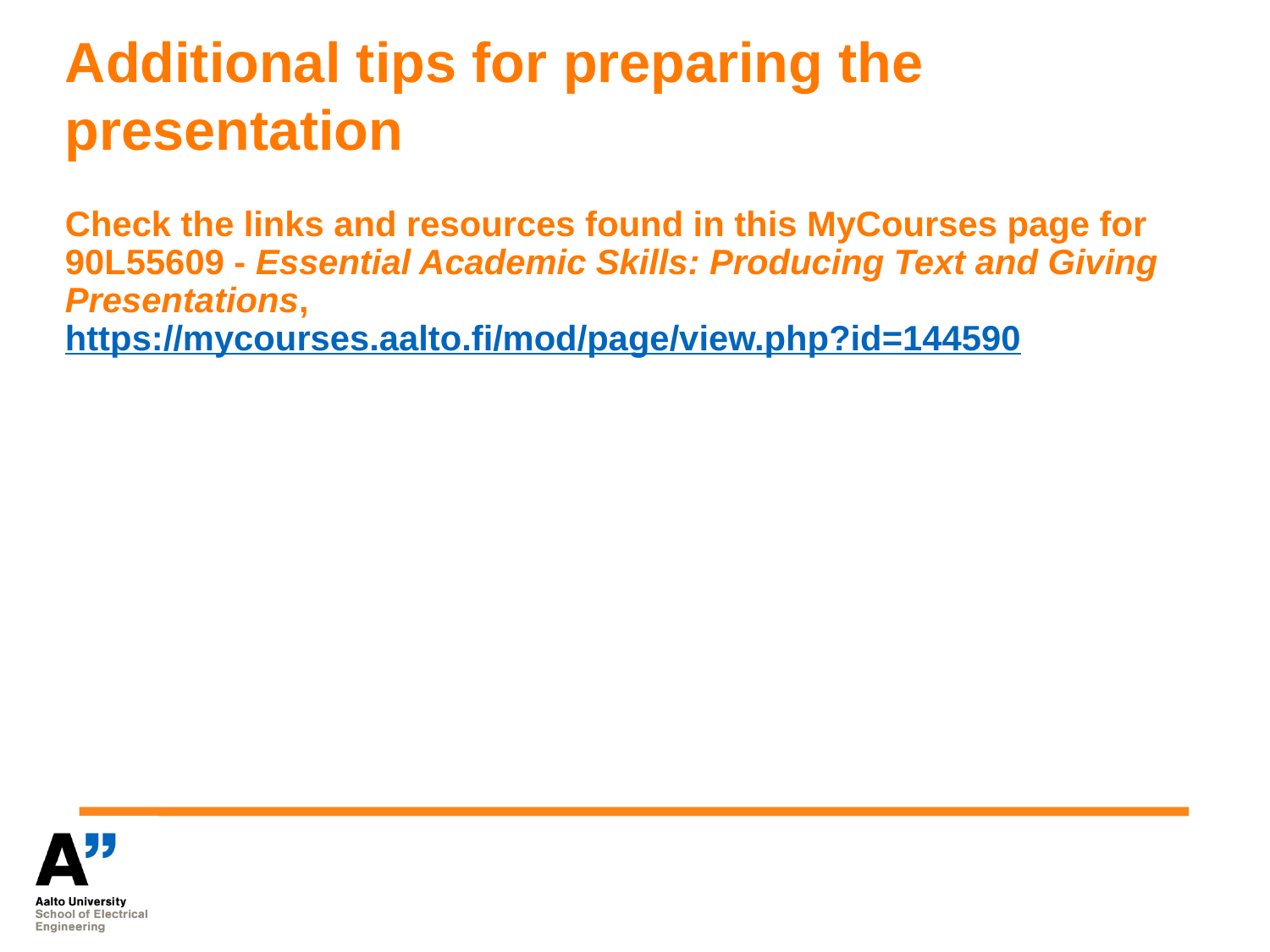

Additional tips for preparing the presentation
Check the links and resources found in this MyCourses page for 90L55609 - Essential Academic Skills: Producing Text and Giving Presentations, https://mycourses.aalto.fi/mod/page/view.php?id=144590